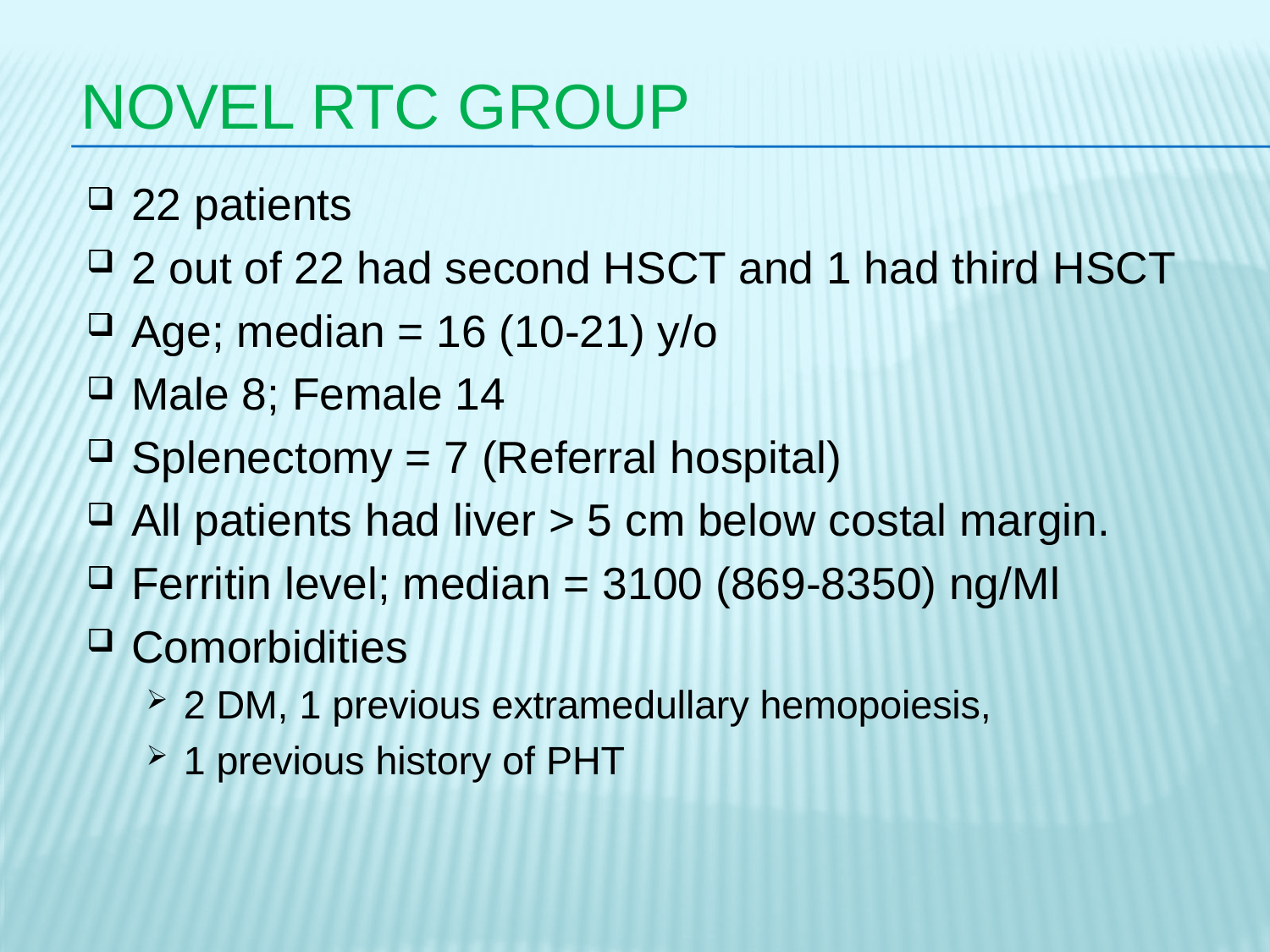

# Novel RTC Group
22 patients
2 out of 22 had second HSCT and 1 had third HSCT
Age; median = 16 (10-21) y/o
Male 8; Female 14
Splenectomy = 7 (Referral hospital)
All patients had liver > 5 cm below costal margin.
Ferritin level; median = 3100 (869-8350) ng/Ml
Comorbidities
2 DM, 1 previous extramedullary hemopoiesis,
1 previous history of PHT